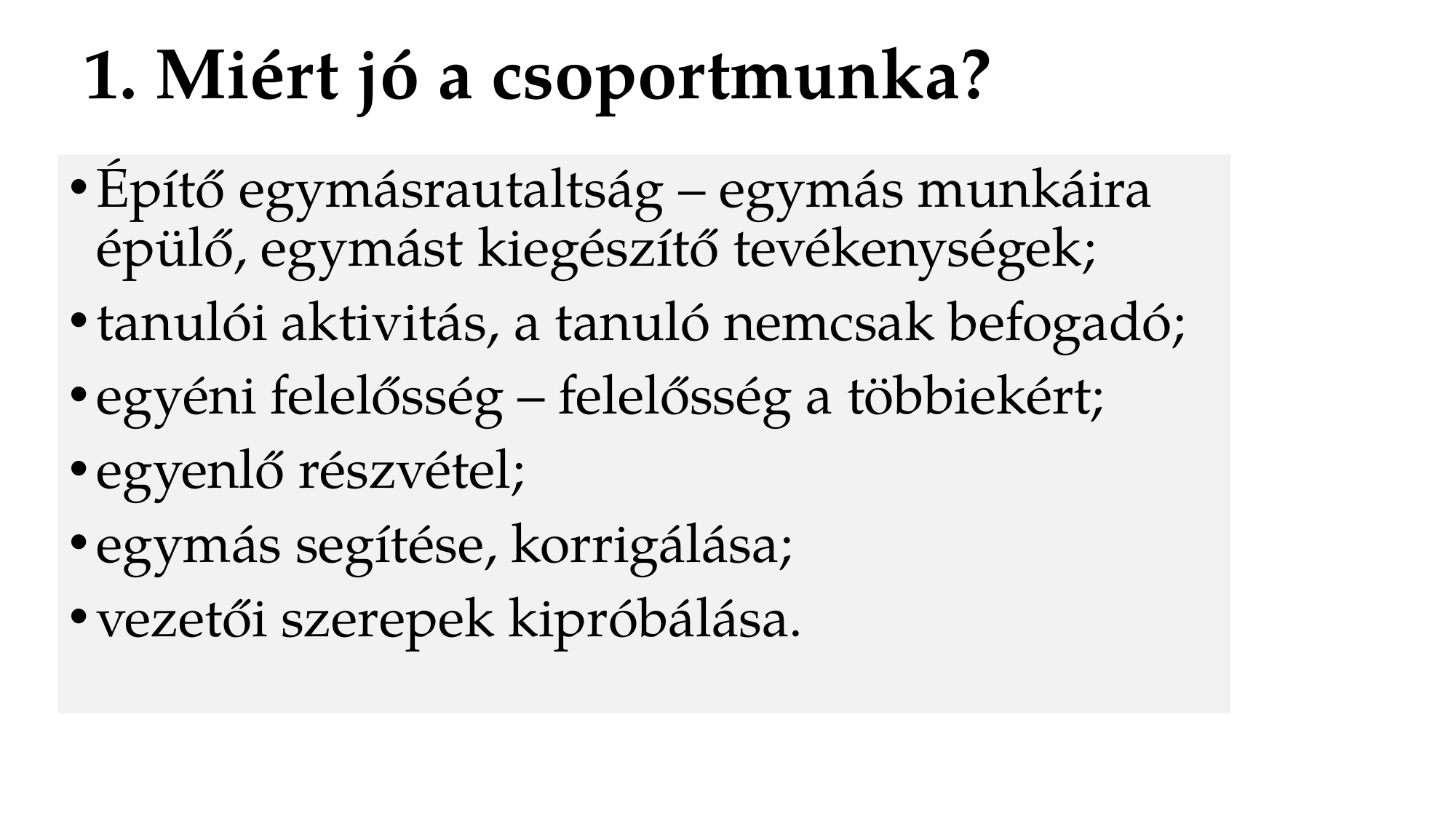

# 1. Miért jó a csoportmunka?
Építő egymásrautaltság – egymás munkáira épülő, egymást kiegészítő tevékenységek;
tanulói aktivitás, a tanuló nemcsak befogadó;
egyéni felelősség – felelősség a többiekért;
egyenlő részvétel;
egymás segítése, korrigálása;
vezetői szerepek kipróbálása.